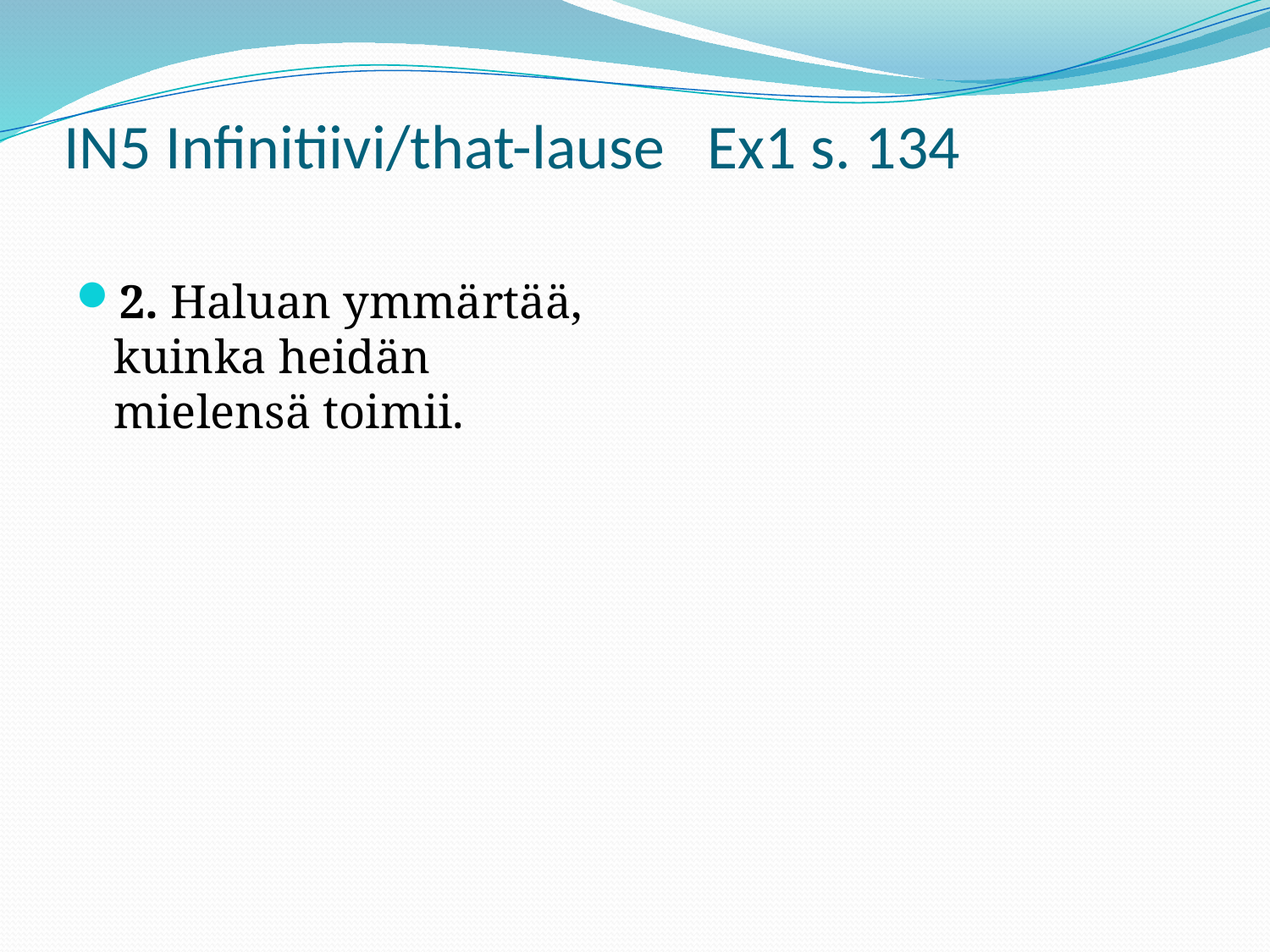

# IN5 Infinitiivi/that-lause   Ex1 s. 134
2. Haluan ymmärtää, kuinka heidän mielensä toimii.